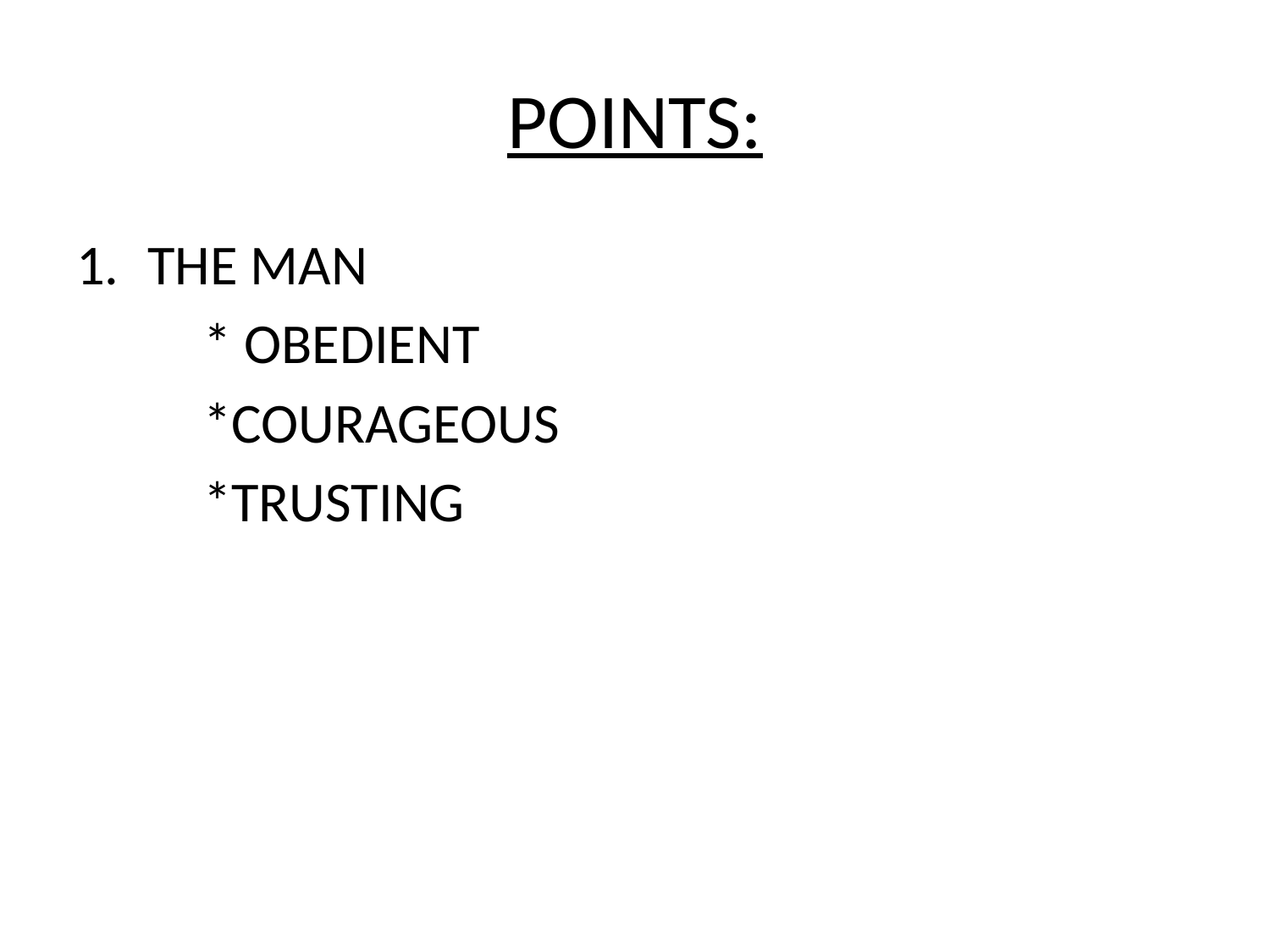

# POINTS:
THE MAN
	* OBEDIENT
	*COURAGEOUS
	*TRUSTING